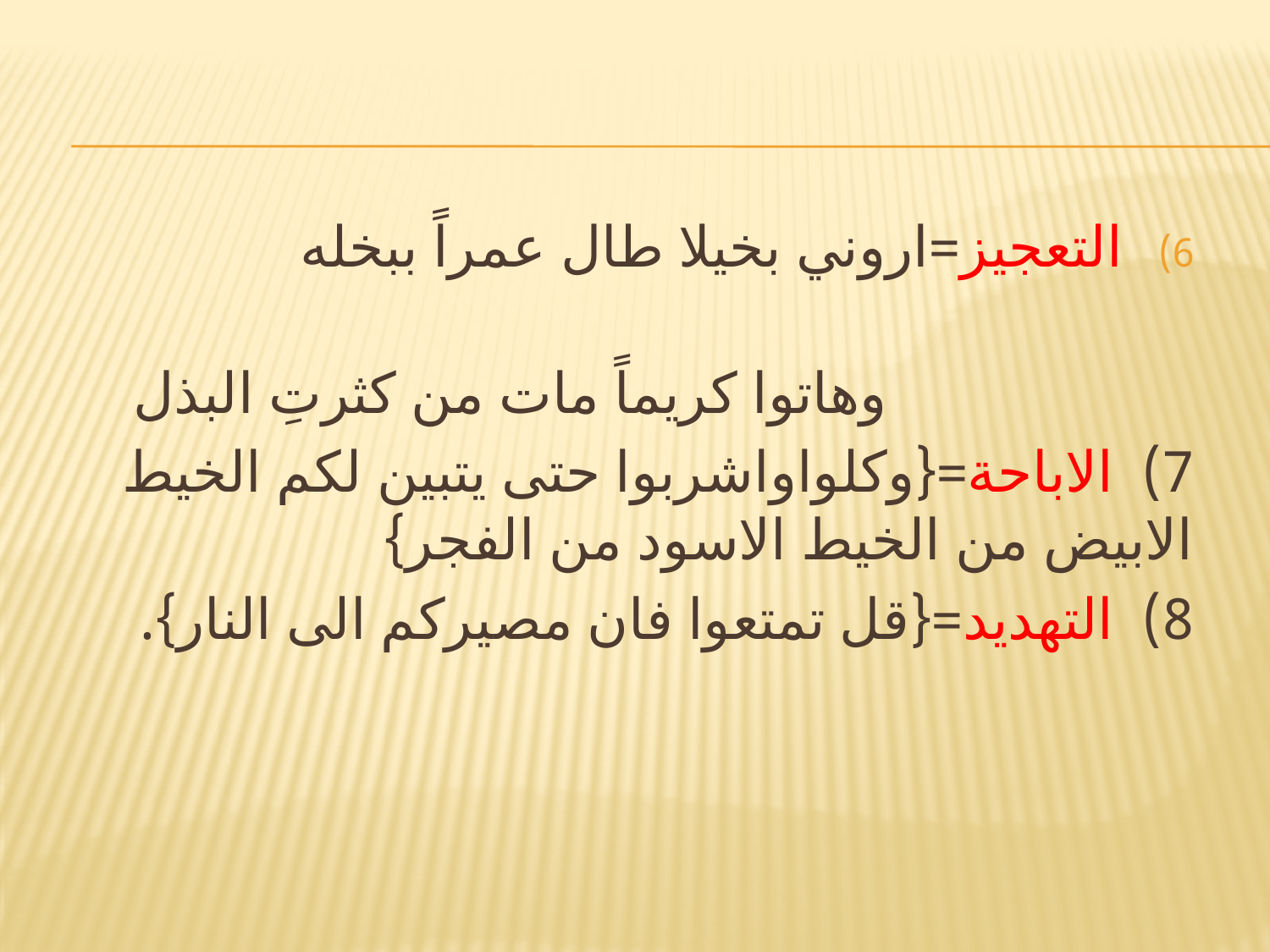

#

التعجيز=اروني بخيلا طال عمراً ببخله
                     وهاتوا كريماً مات من كثرتِ البذل
7)  الاباحة={وكلواواشربوا حتى يتبين لكم الخيط الابيض من الخيط الاسود من الفجر}
8)  التهديد={قل تمتعوا فان مصيركم الى النار}.